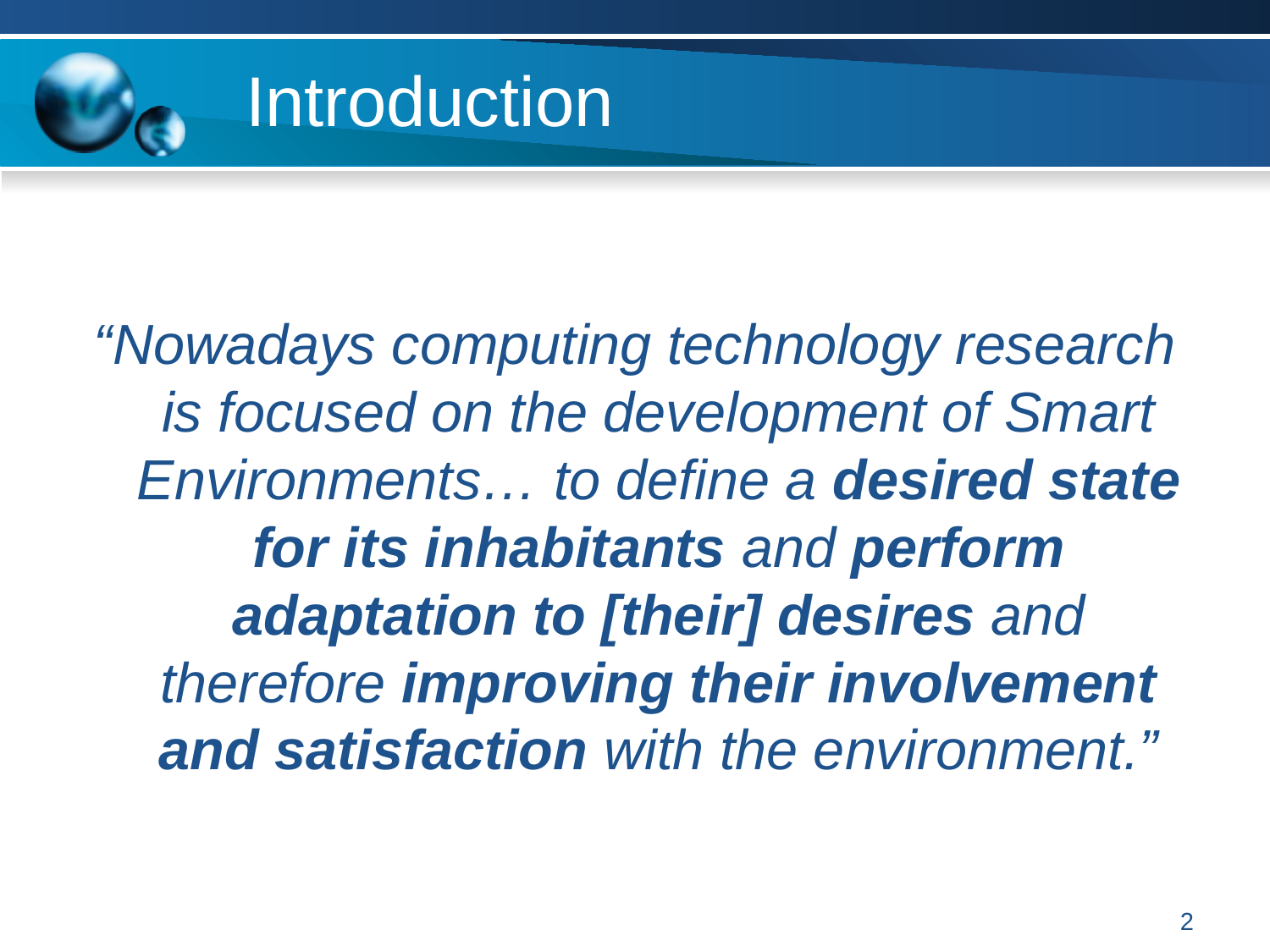

# Introduction
“Nowadays computing technology research is focused on the development of Smart Environments… to define a desired state for its inhabitants and perform adaptation to [their] desires and therefore improving their involvement and satisfaction with the environment.”
2